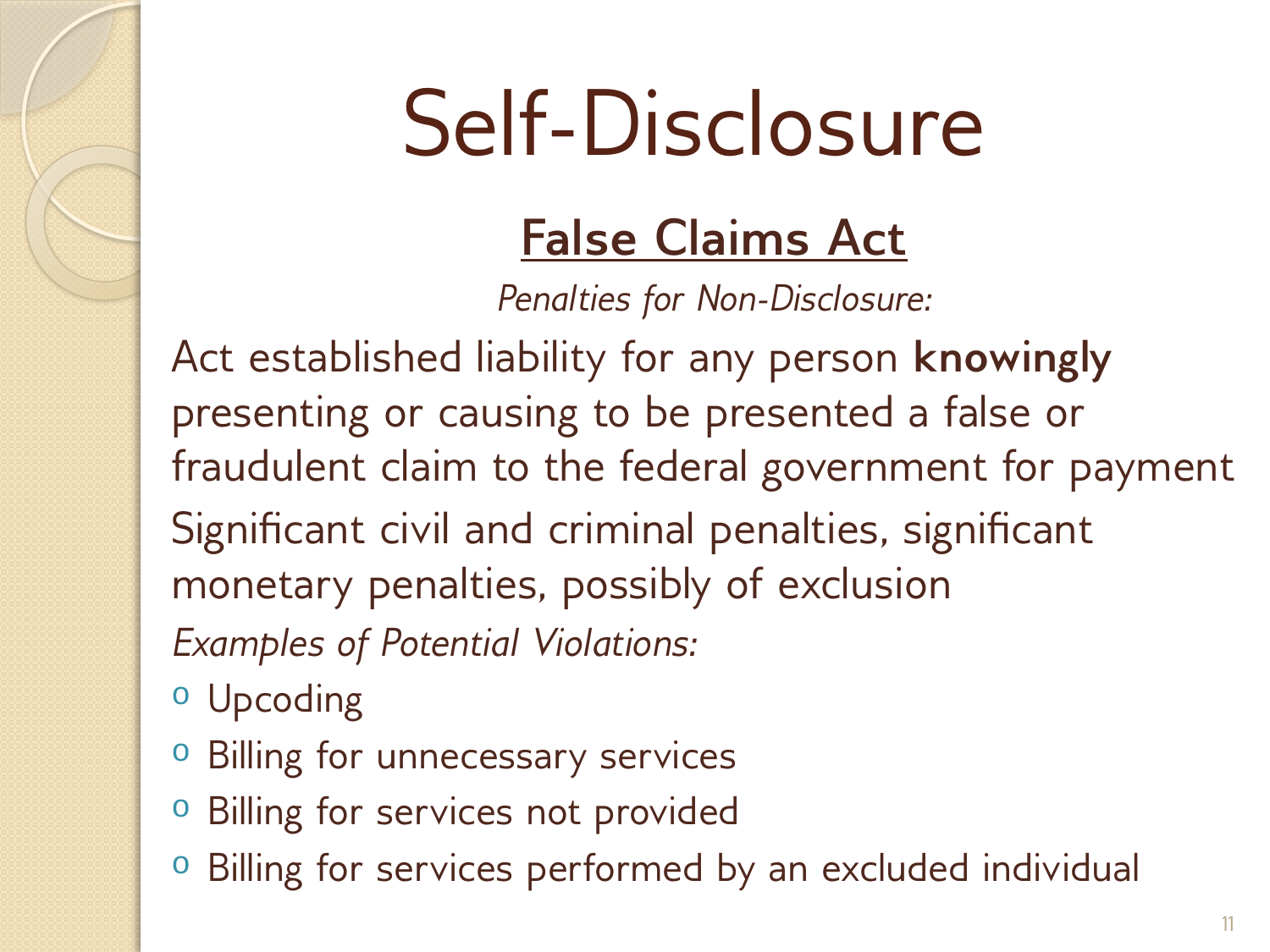

# Self-Disclosure
False Claims Act
Penalties for Non-Disclosure:
Act established liability for any person knowingly presenting or causing to be presented a false or fraudulent claim to the federal government for payment
Significant civil and criminal penalties, significant monetary penalties, possibly of exclusion
Examples of Potential Violations:
Upcoding
Billing for unnecessary services
Billing for services not provided
Billing for services performed by an excluded individual

11